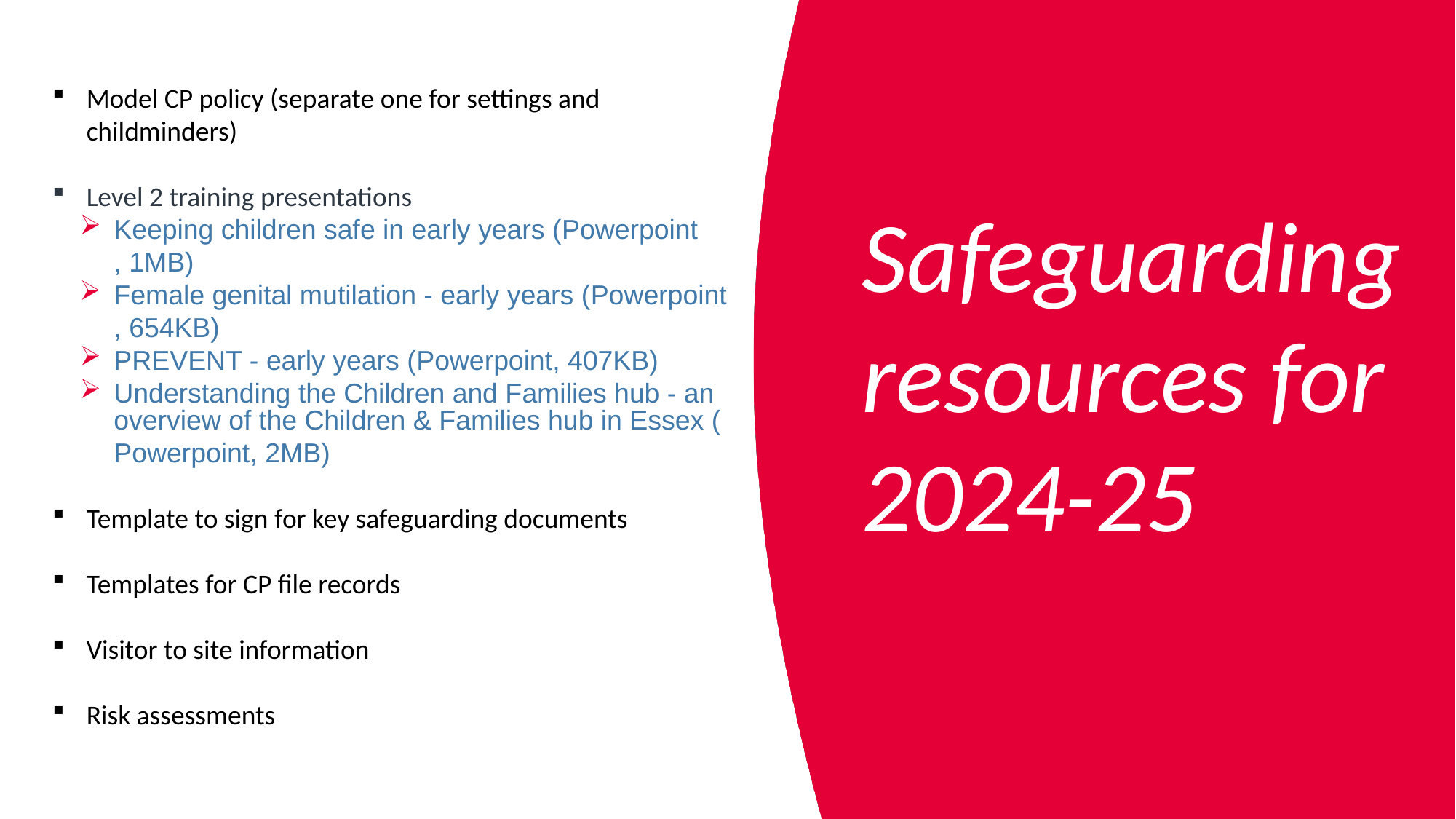

Model CP policy (separate one for settings and childminders)

Level 2 training presentations
Keeping children safe in early years (Powerpoint, 1MB)
Female genital mutilation - early years (Powerpoint, 654KB)
PREVENT - early years (Powerpoint, 407KB)
Understanding the Children and Families hub - an overview of the Children & Families hub in Essex (Powerpoint, 2MB)

Template to sign for key safeguarding documents

Templates for CP file records

Visitor to site information

Risk assessments

Safeguarding resources for 2024-25